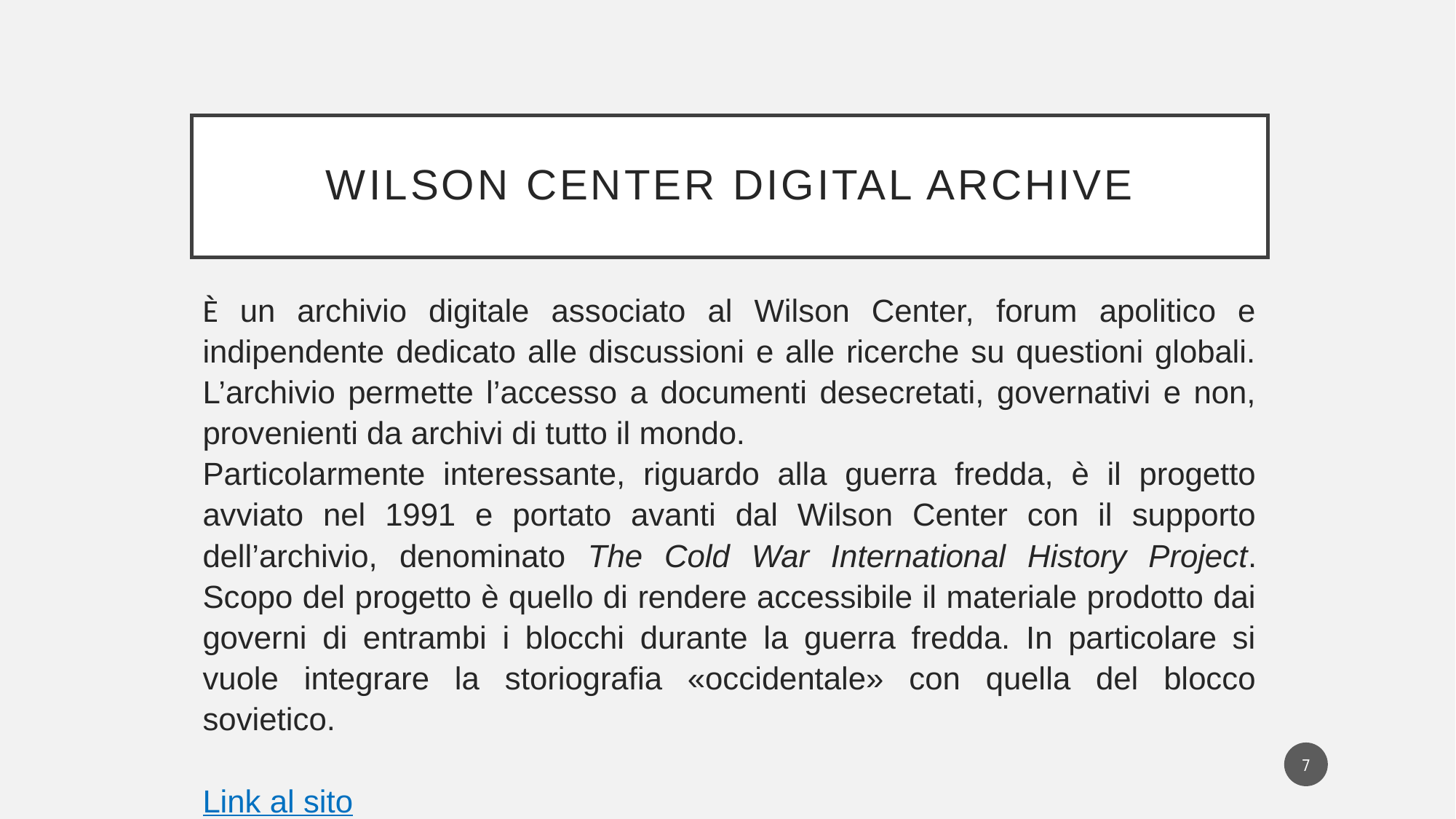

# Wilson Center Digital archive
Ѐ un archivio digitale associato al Wilson Center, forum apolitico e indipendente dedicato alle discussioni e alle ricerche su questioni globali. L’archivio permette l’accesso a documenti desecretati, governativi e non, provenienti da archivi di tutto il mondo.
Particolarmente interessante, riguardo alla guerra fredda, è il progetto avviato nel 1991 e portato avanti dal Wilson Center con il supporto dell’archivio, denominato The Cold War International History Project. Scopo del progetto è quello di rendere accessibile il materiale prodotto dai governi di entrambi i blocchi durante la guerra fredda. In particolare si vuole integrare la storiografia «occidentale» con quella del blocco sovietico.

Link al sito
7